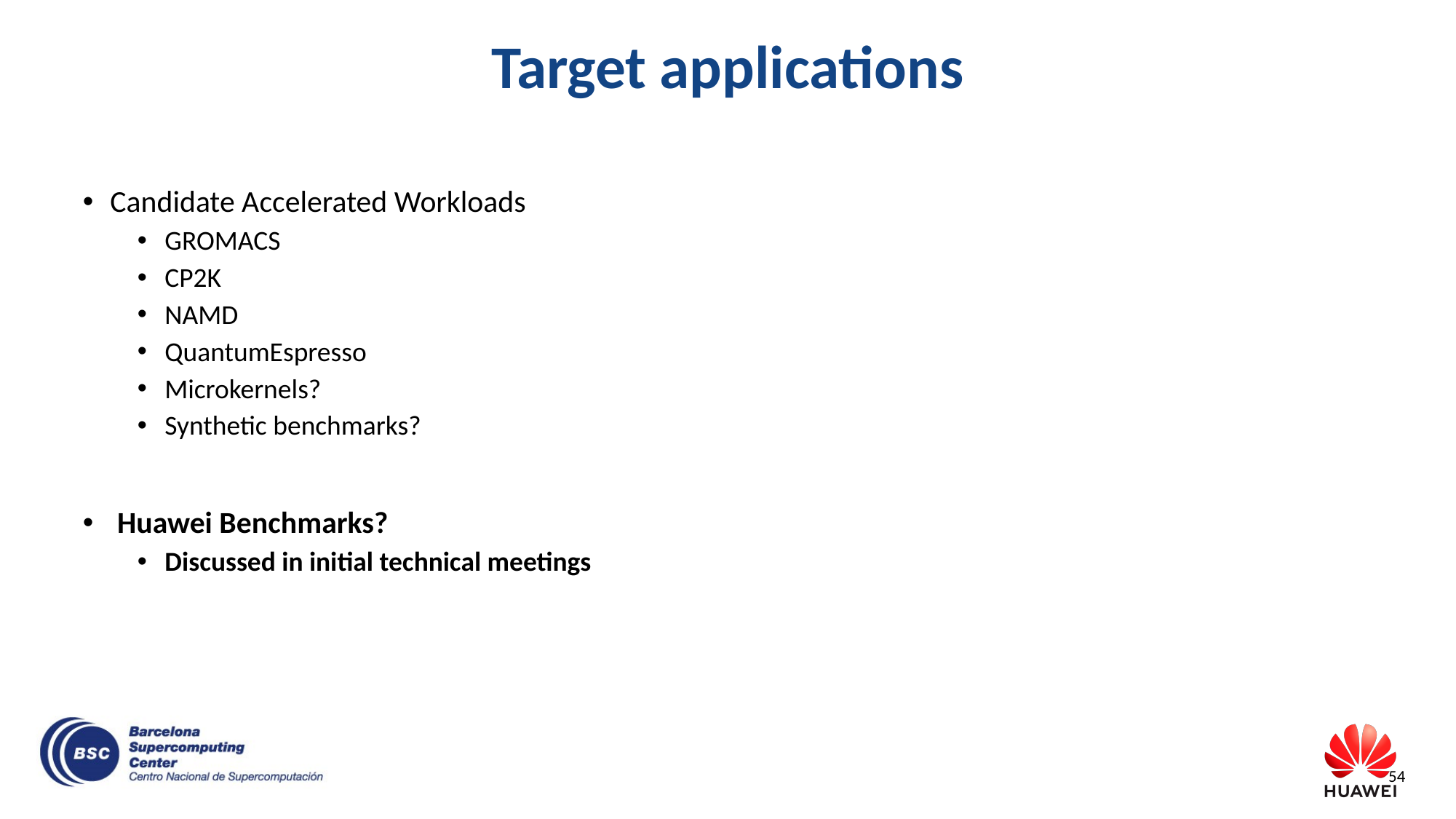

# Target applications
Candidate Accelerated Workloads
GROMACS
CP2K
NAMD
QuantumEspresso
Microkernels?
Synthetic benchmarks?

 Huawei Benchmarks?
Discussed in initial technical meetings